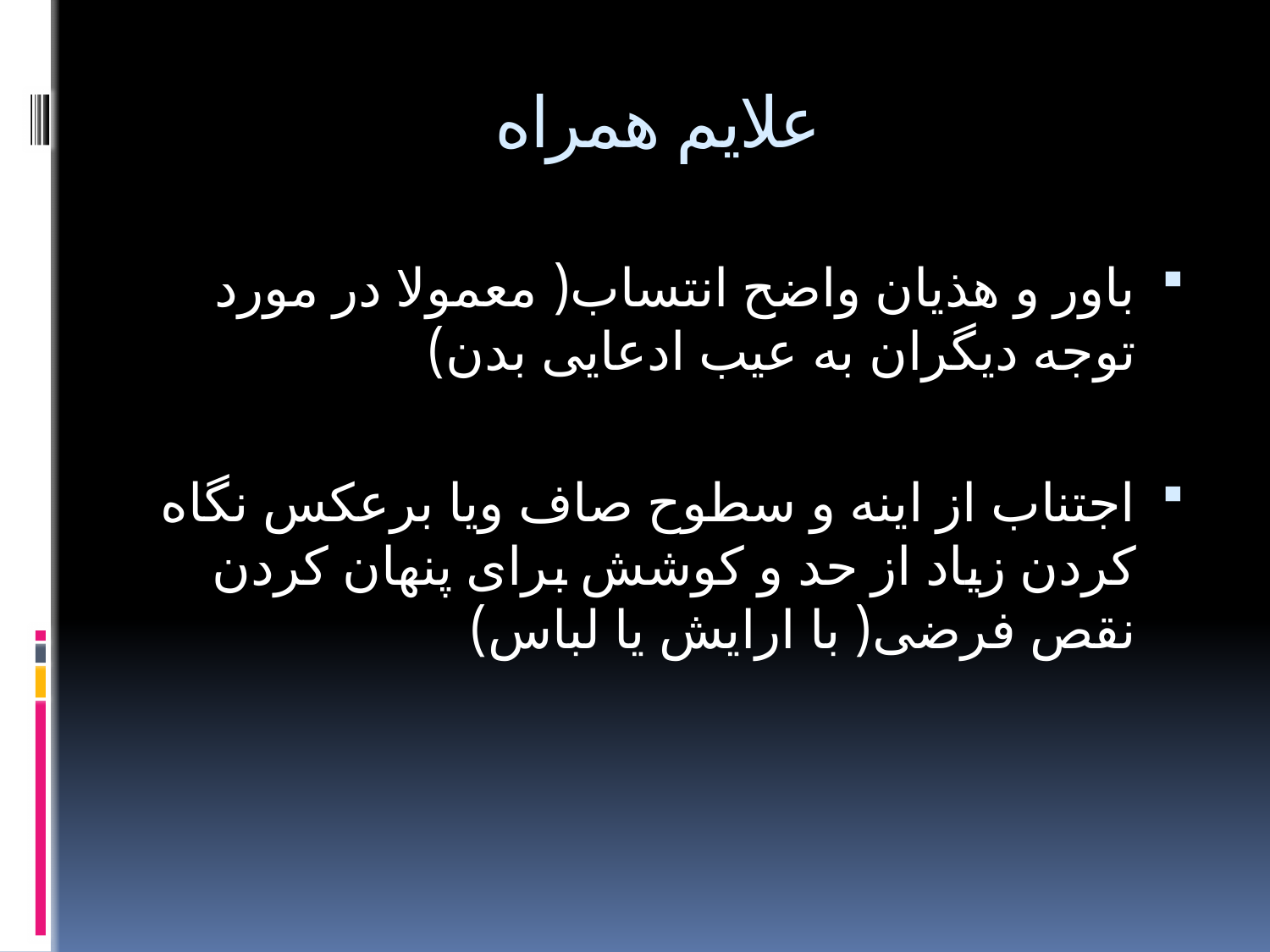

# علایم همراه
باور و هذیان واضح انتساب( معمولا در مورد توجه دیگران به عیب ادعایی بدن)

اجتناب از اینه و سطوح صاف ویا برعکس نگاه کردن زیاد از حد و کوشش برای پنهان کردن نقص فرضی( با ارایش یا لباس)